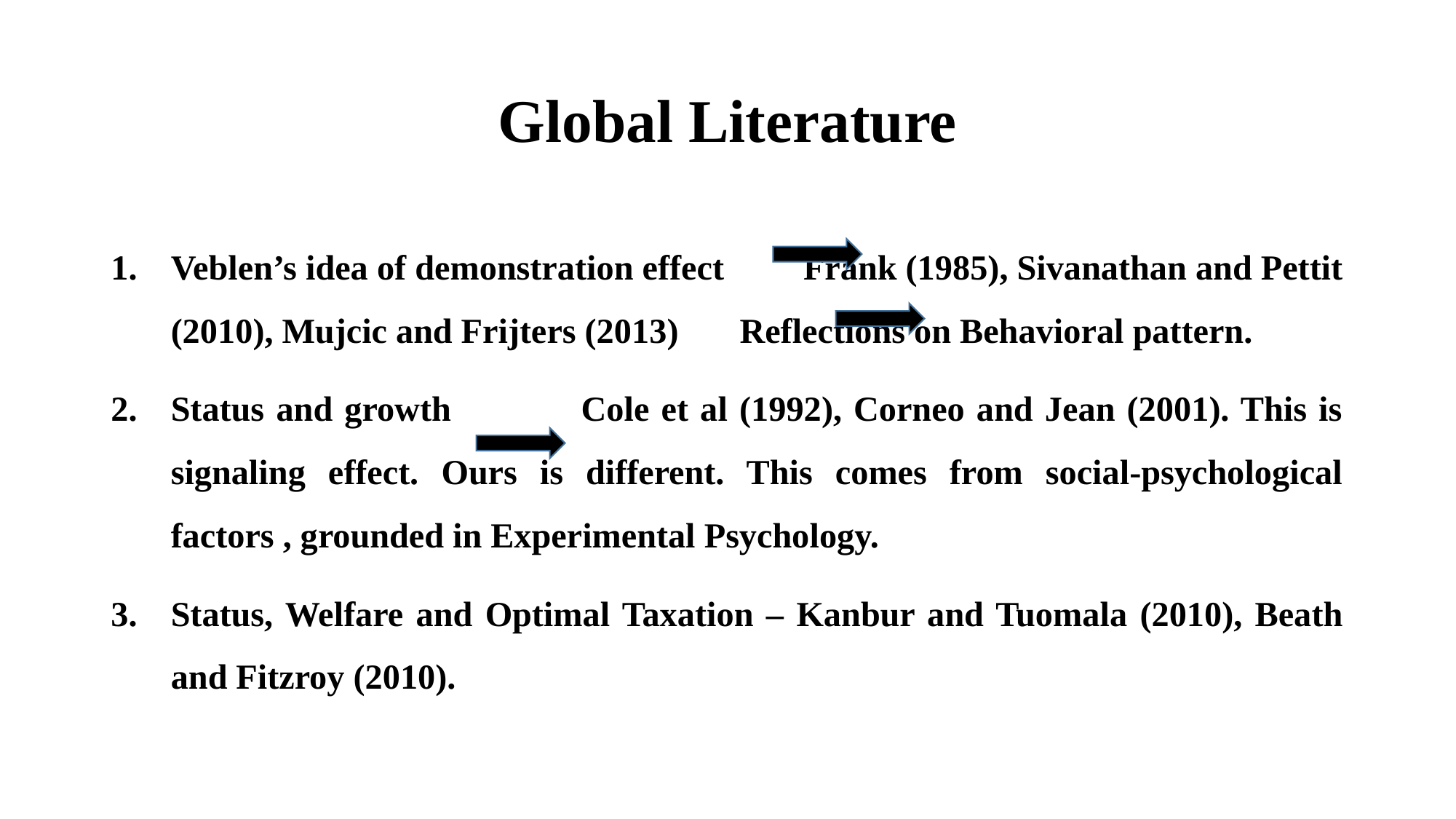

# Global Literature
Veblen’s idea of demonstration effect         Frank (1985), Sivanathan and Pettit (2010), Mujcic and Frijters (2013)       Reflections on Behavioral pattern.
Status and growth           Cole et al (1992), Corneo and Jean (2001). This is signaling effect. Ours is different. This comes from social-psychological factors , grounded in Experimental Psychology.
Status, Welfare and Optimal Taxation – Kanbur and Tuomala (2010), Beath and Fitzroy (2010).